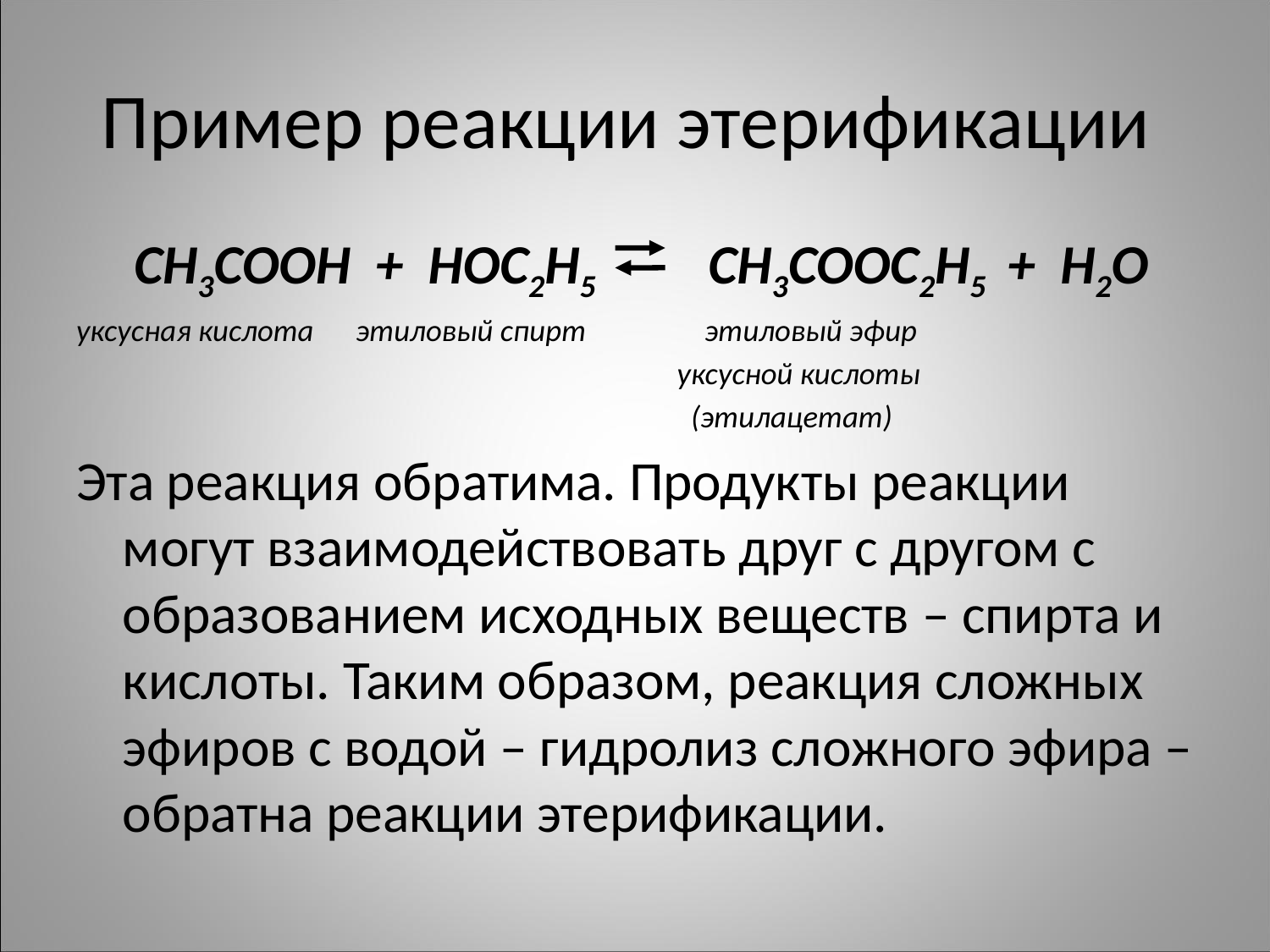

# Пример реакции этерификации
 CH3COOH  +  НОС2Н5         CH3COOС2Н5   +  H2O
уксусная кислота      этиловый спирт                 этиловый эфир
                                                                                      уксусной кислоты
                                                                                        (этилацетат)
Эта реакция обратима. Продукты реакции могут взаимодействовать друг с другом с образованием исходных веществ – спирта и кислоты. Таким образом, реакция сложных эфиров с водой – гидролиз сложного эфира – обратна реакции этерификации.